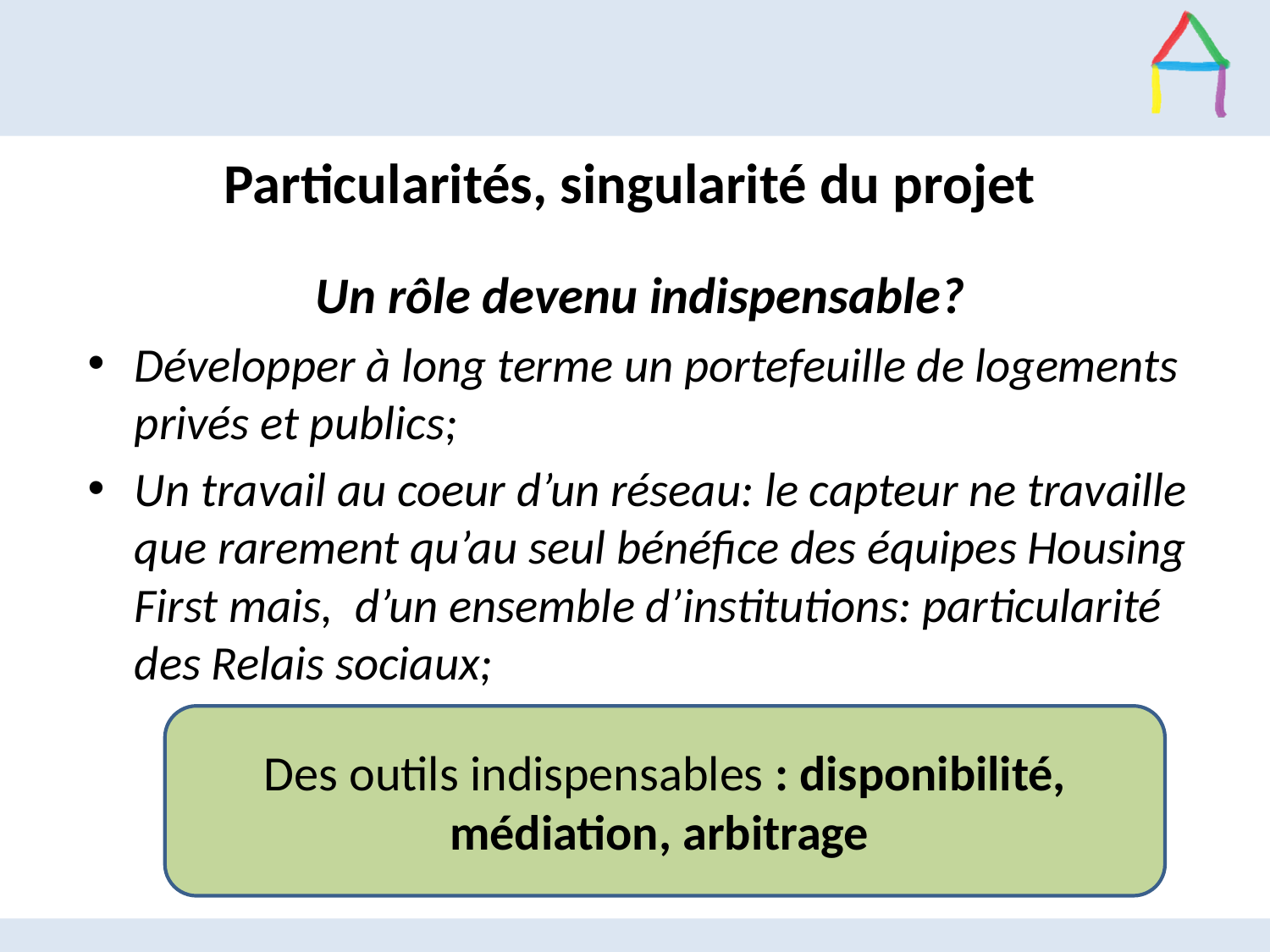

# Particularités, singularité du projet
Un rôle devenu indispensable?
Développer à long terme un portefeuille de logements privés et publics;
Un travail au coeur d’un réseau: le capteur ne travaille que rarement qu’au seul bénéfice des équipes Housing First mais,  d’un ensemble d’institutions: particularité des Relais sociaux;

Des outils indispensables : disponibilité, médiation, arbitrage